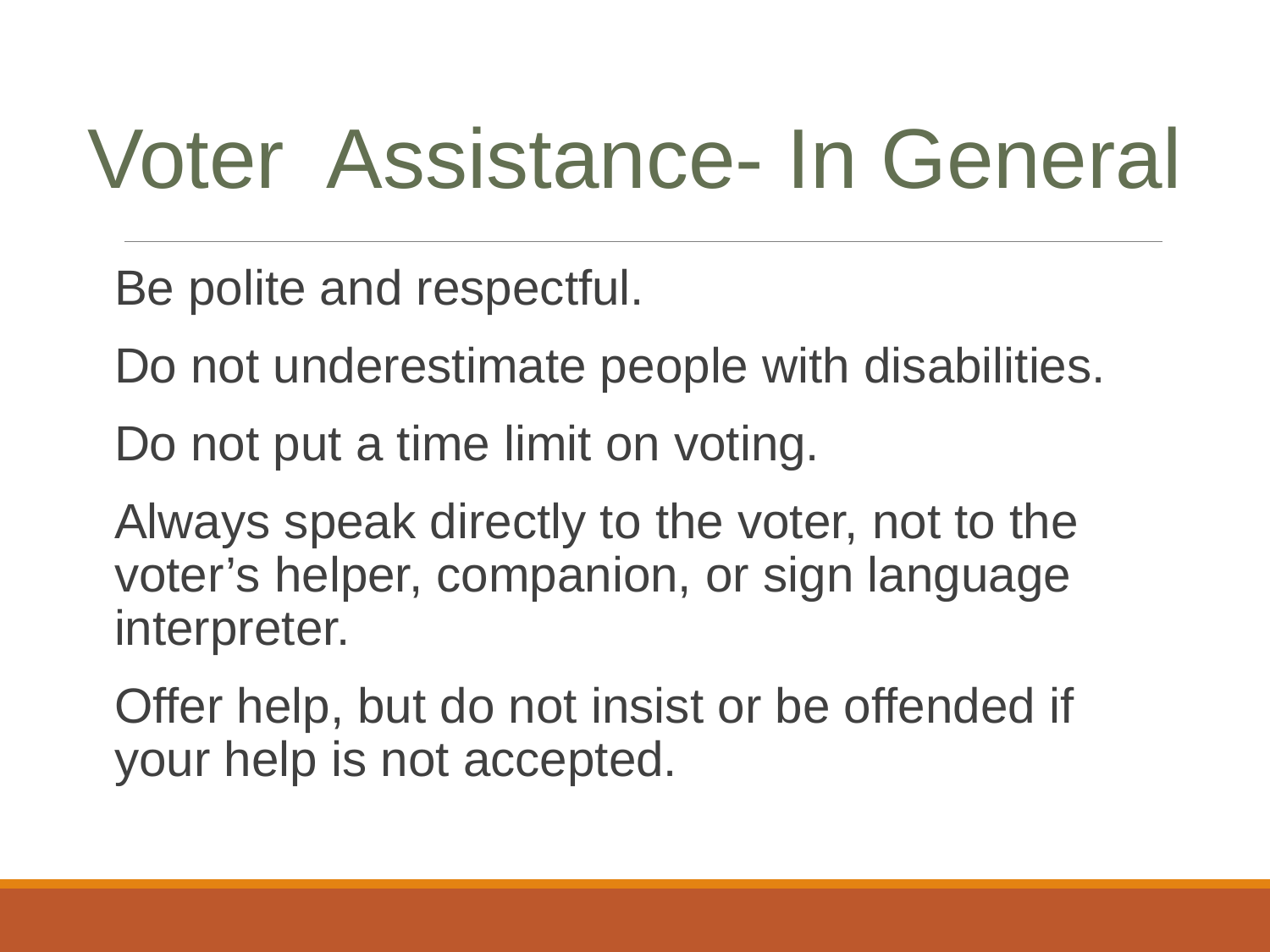

Voter  Assistance- In General
Be polite and respectful.
Do not underestimate people with disabilities.
Do not put a time limit on voting.
Always speak directly to the voter, not to the voter’s helper, companion, or sign language interpreter.
Offer help, but do not insist or be offended if your help is not accepted.